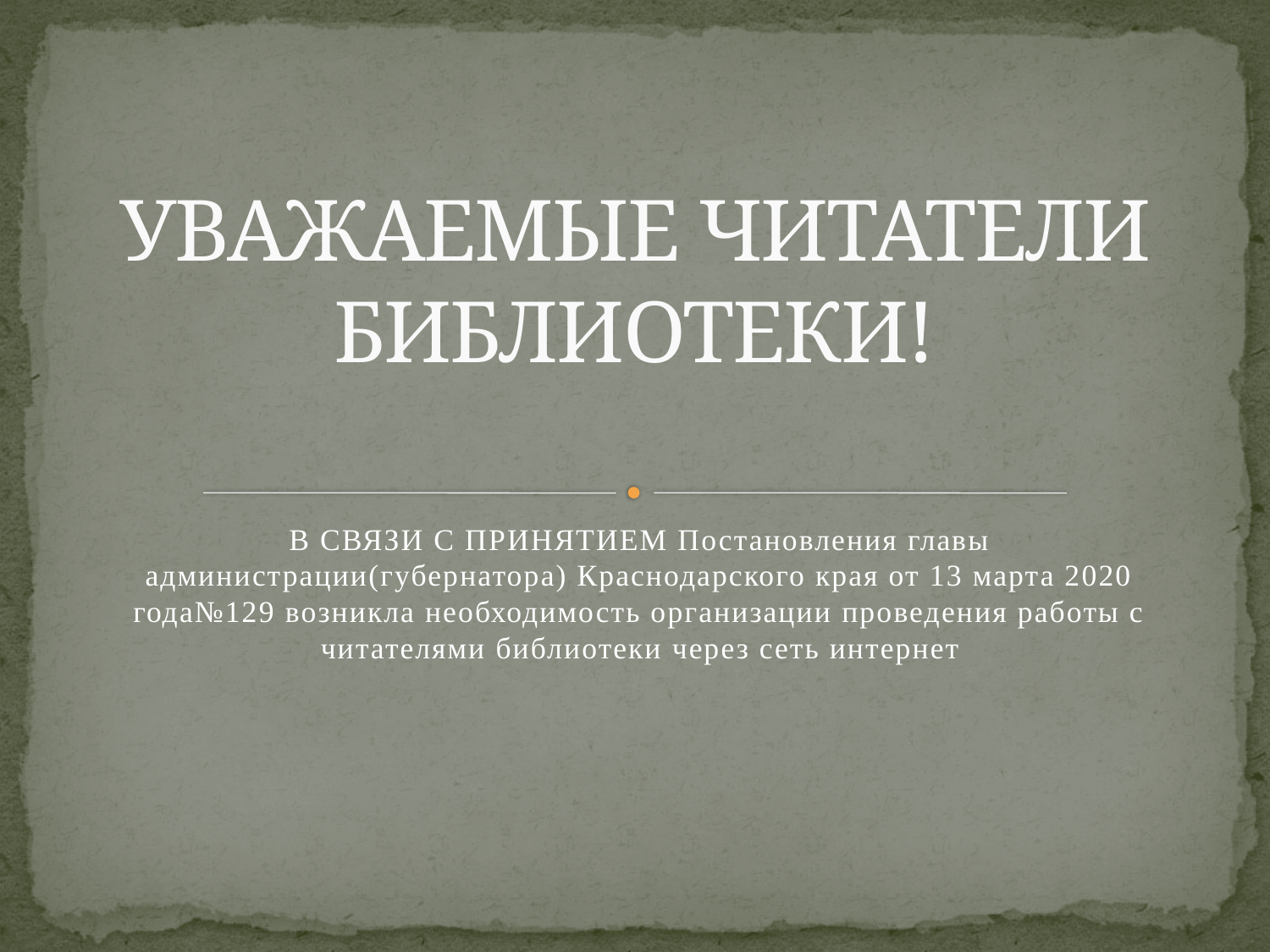

# УВАЖАЕМЫЕ ЧИТАТЕЛИ БИБЛИОТЕКИ!
В СВЯЗИ С ПРИНЯТИЕМ Постановления главы администрации(губернатора) Краснодарского края от 13 марта 2020 года№129 возникла необходимость организации проведения работы с читателями библиотеки через сеть интернет